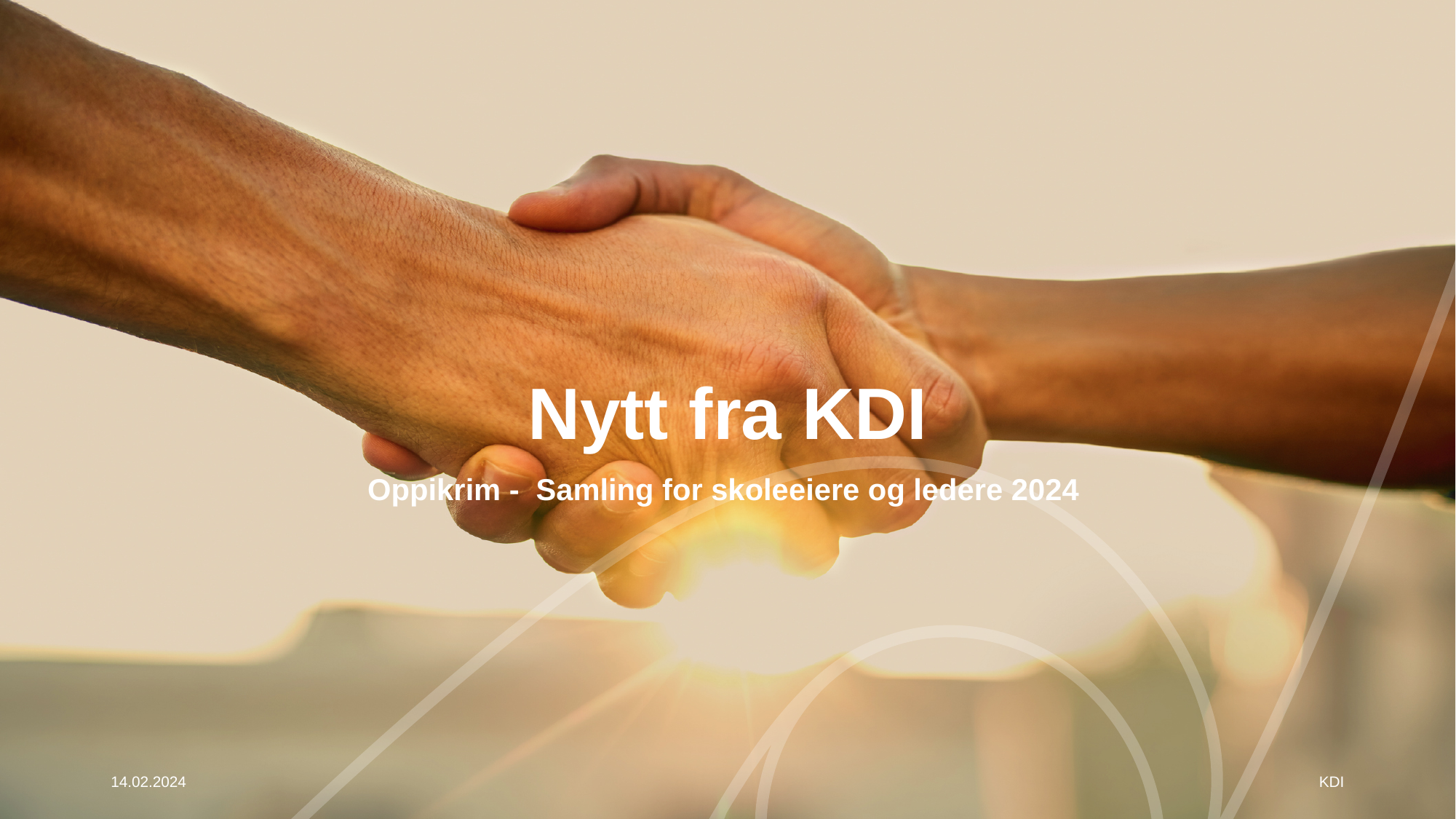

# Nytt fra KDI
Oppikrim -  Samling for skoleeiere og ledere 2024
14.02.2024
KDI